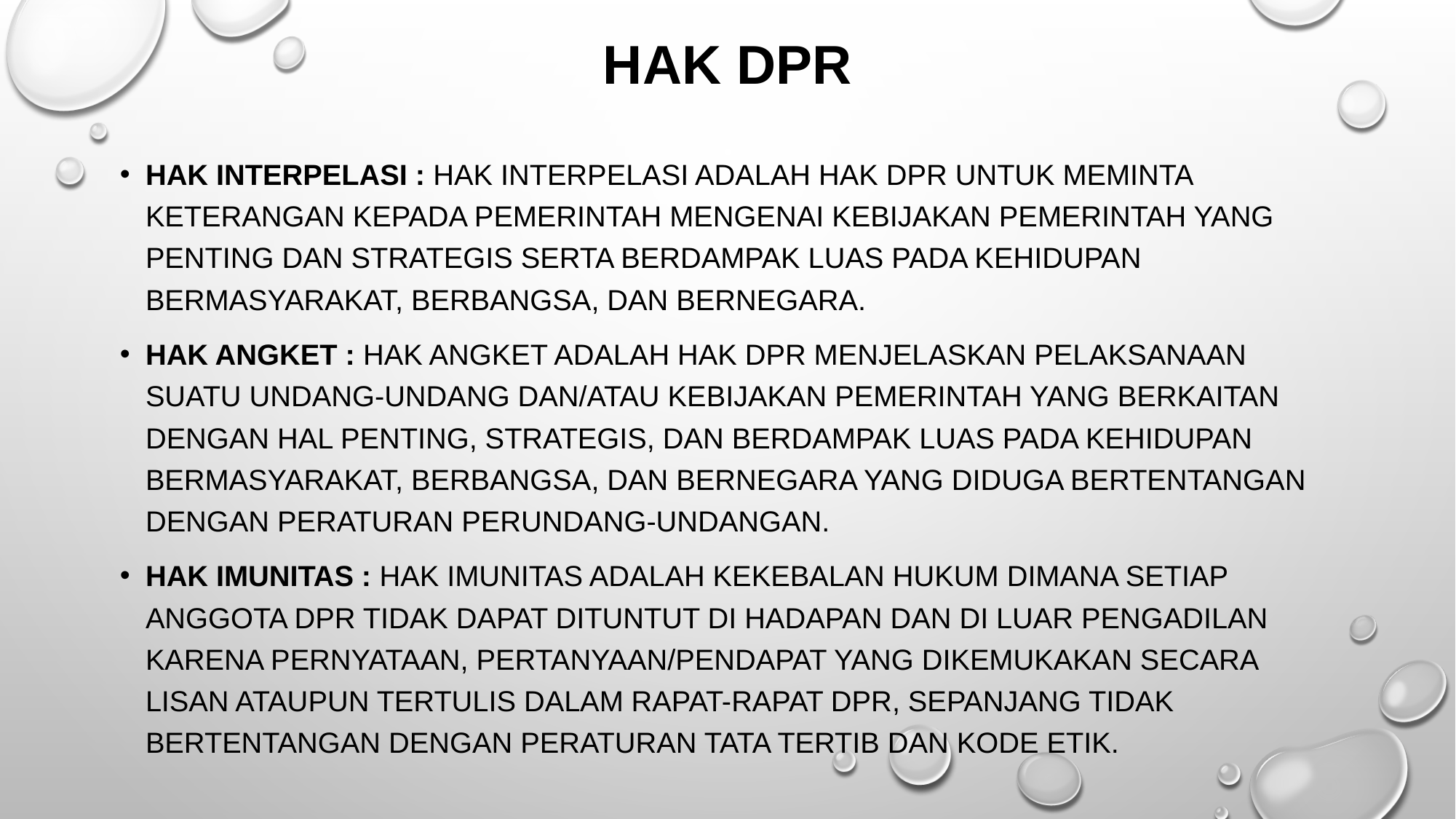

# HAK DPR
Hak interpelasi : Hak interpelasi adalah hak DPR untuk meminta keterangan kepada Pemerintah mengenai kebijakan Pemerintah yang penting dan strategis serta berdampak luas pada kehidupan bermasyarakat, berbangsa, dan bernegara.
Hak angket : Hak angket adalah hak DPR menjelaskan pelaksanaan suatu undang-undang dan/atau kebijakan Pemerintah yang berkaitan dengan hal penting, strategis, dan berdampak luas pada kehidupan bermasyarakat, berbangsa, dan bernegara yang diduga bertentangan dengan peraturan perundang-undangan.
Hak imunitas : Hak imunitas adalah kekebalan hukum dimana setiap anggota DPR tidak dapat dituntut di hadapan dan di luar pengadilan karena pernyataan, pertanyaan/pendapat yang dikemukakan secara lisan ataupun tertulis dalam rapat-rapat DPR, sepanjang tidak bertentangan dengan Peraturan Tata Tertib dan kode etik.